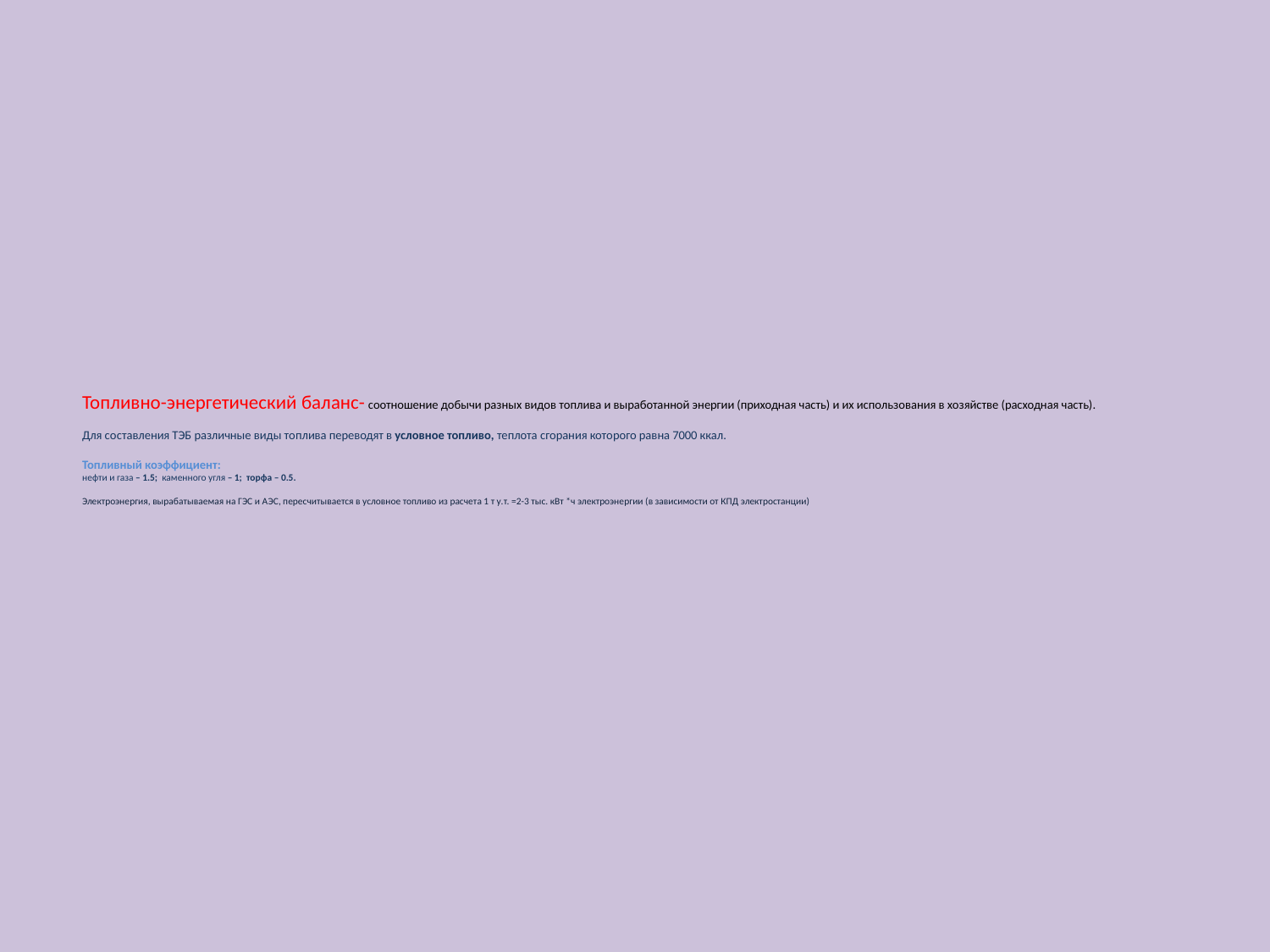

# Топливно-энергетический баланс- соотношение добычи разных видов топлива и выработанной энергии (приходная часть) и их использования в хозяйстве (расходная часть). Для составления ТЭБ различные виды топлива переводят в условное топливо, теплота сгорания которого равна 7000 ккал. Топливный коэффициент: нефти и газа – 1.5;  каменного угля – 1;  торфа – 0.5. Электроэнергия, вырабатываемая на ГЭС и АЭС, пересчитывается в условное топливо из расчета 1 т у.т. =2-3 тыс. кВт *ч электроэнергии (в зависимости от КПД электростанции)